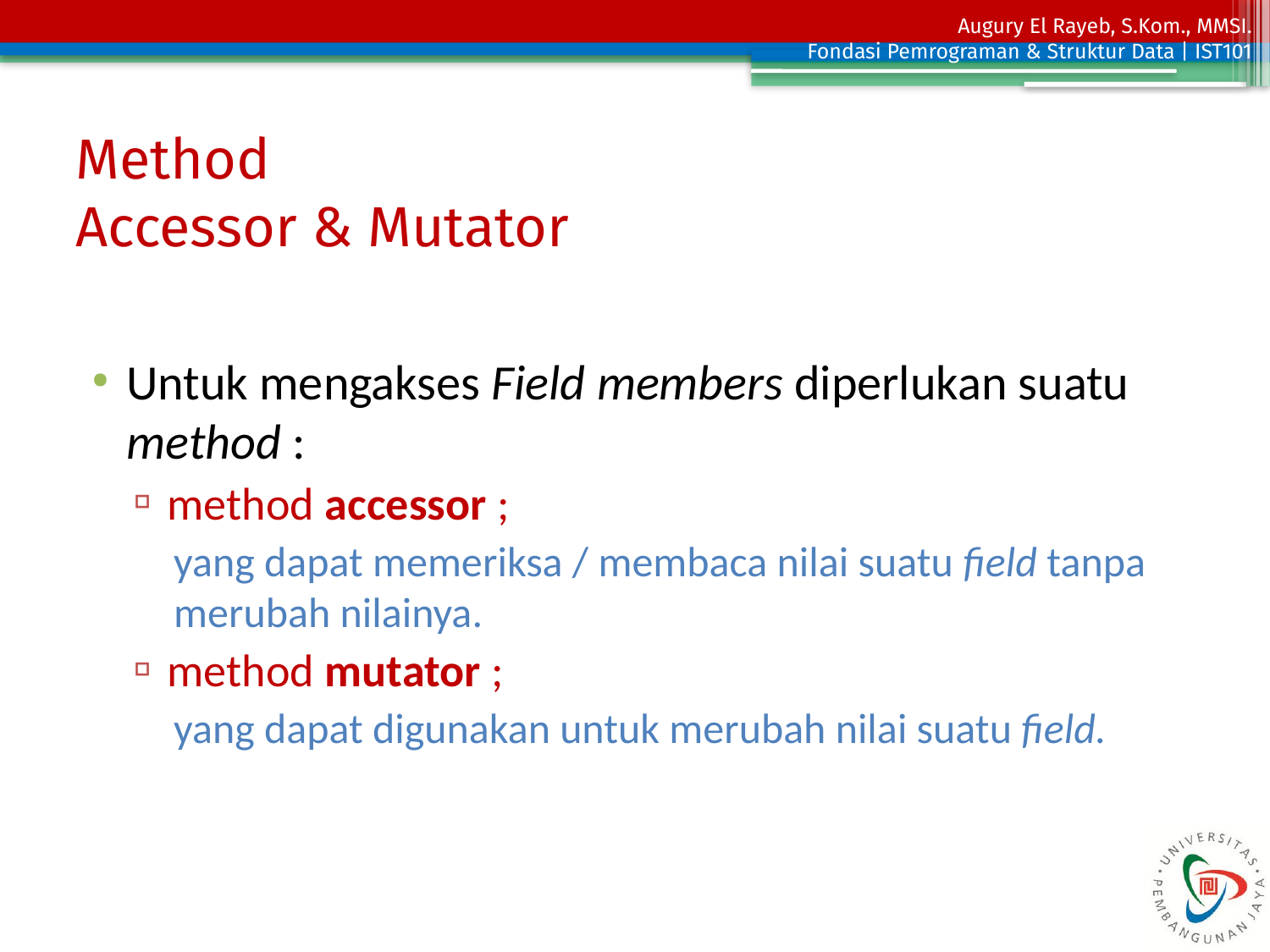

# Method Accessor & Mutator

Untuk mengakses Field members diperlukan suatu method :
method accessor ;
yang dapat memeriksa / membaca nilai suatu field tanpa merubah nilainya.
method mutator ;
yang dapat digunakan untuk merubah nilai suatu field.